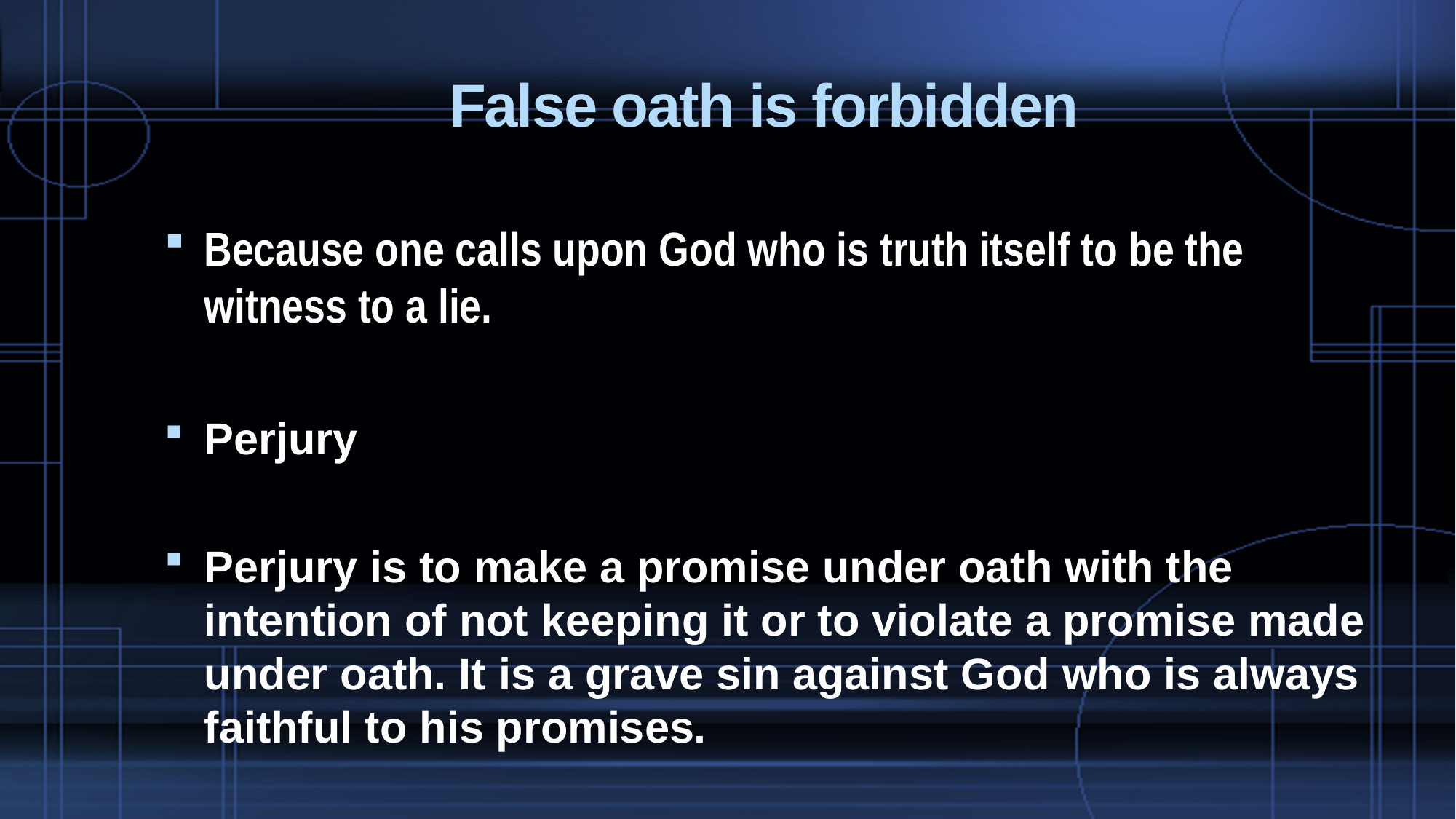

# False oath is forbidden
Because one calls upon God who is truth itself to be the witness to a lie.

Perjury

Perjury is to make a promise under oath with the intention of not keeping it or to violate a promise made under oath. It is a grave sin against God who is always faithful to his promises.